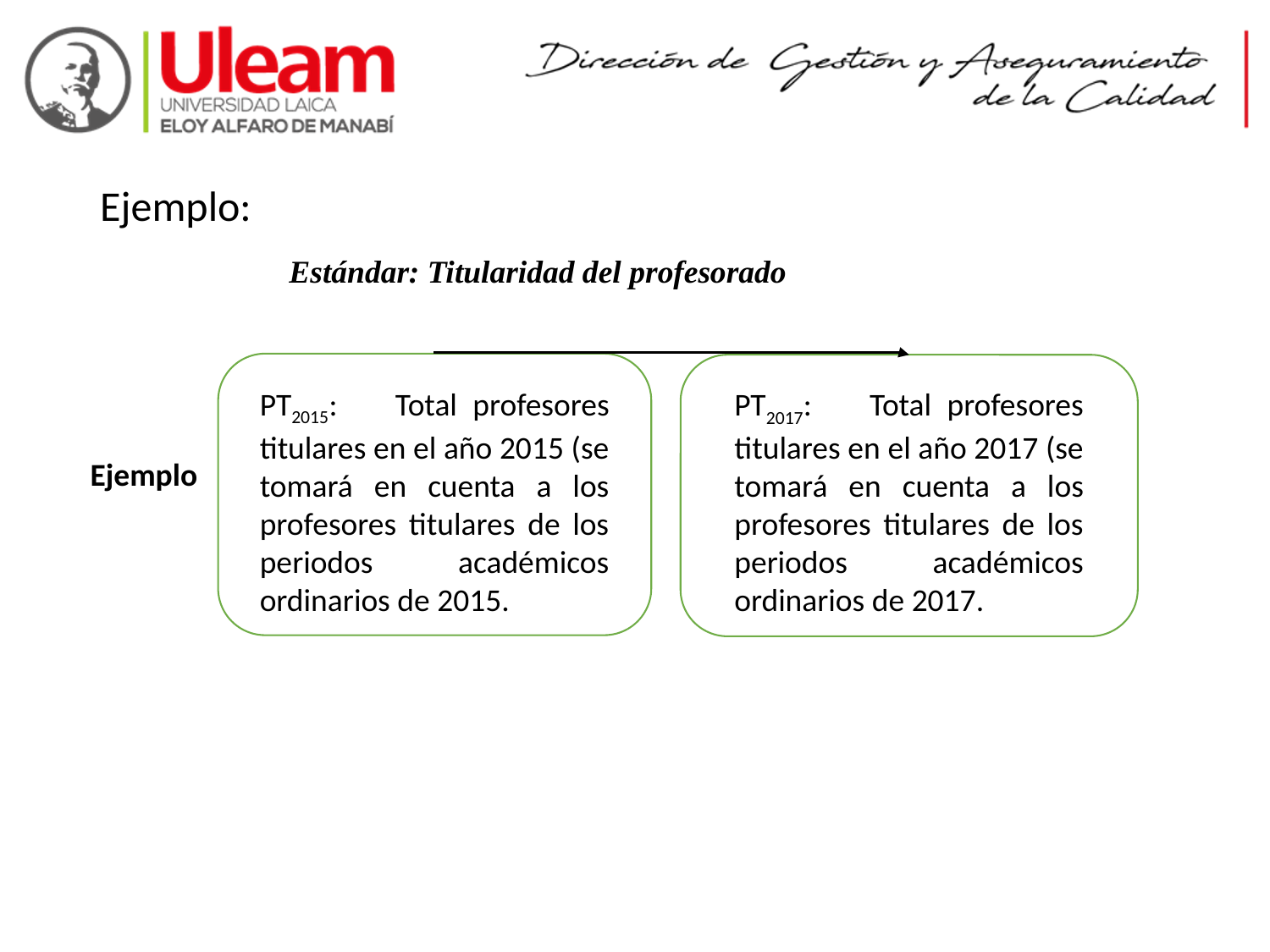

# Ejemplo:
Estándar: Titularidad del profesorado

PT2015: 	Total profesores titulares en el año 2015 (se tomará en cuenta a los profesores titulares de los periodos académicos ordinarios de 2015.
PT2017: 	Total profesores titulares en el año 2017 (se tomará en cuenta a los profesores titulares de los periodos académicos ordinarios de 2017.
Ejemplo